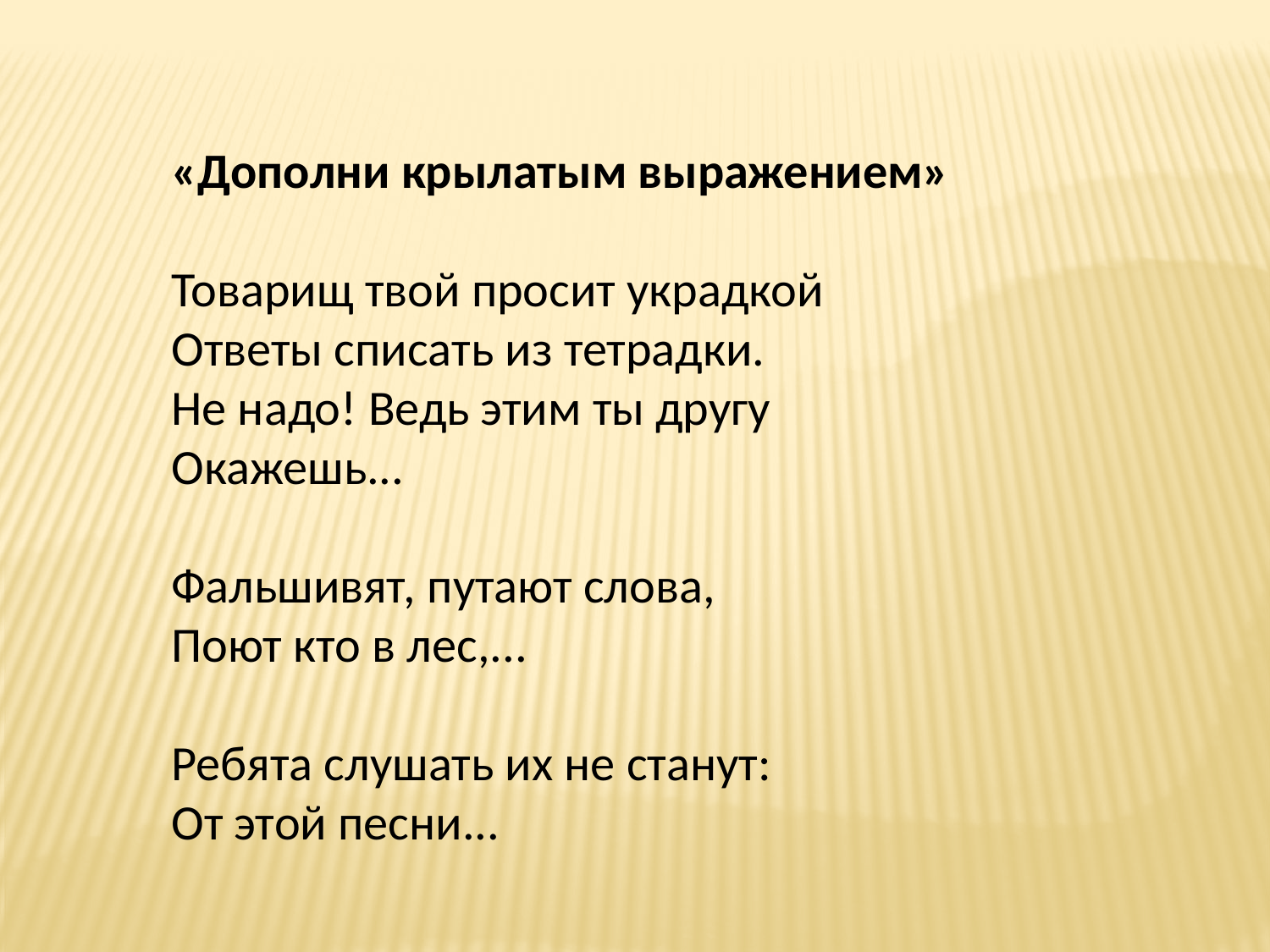

«Дополни крылатым выражением»

Товарищ твой просит украдкой
Ответы списать из тетрадки.
Не надо! Ведь этим ты другу 
Окажешь... 
Фальшивят, путают слова,
Поют кто в лес,... 
Ребята слушать их не станут:
От этой песни...